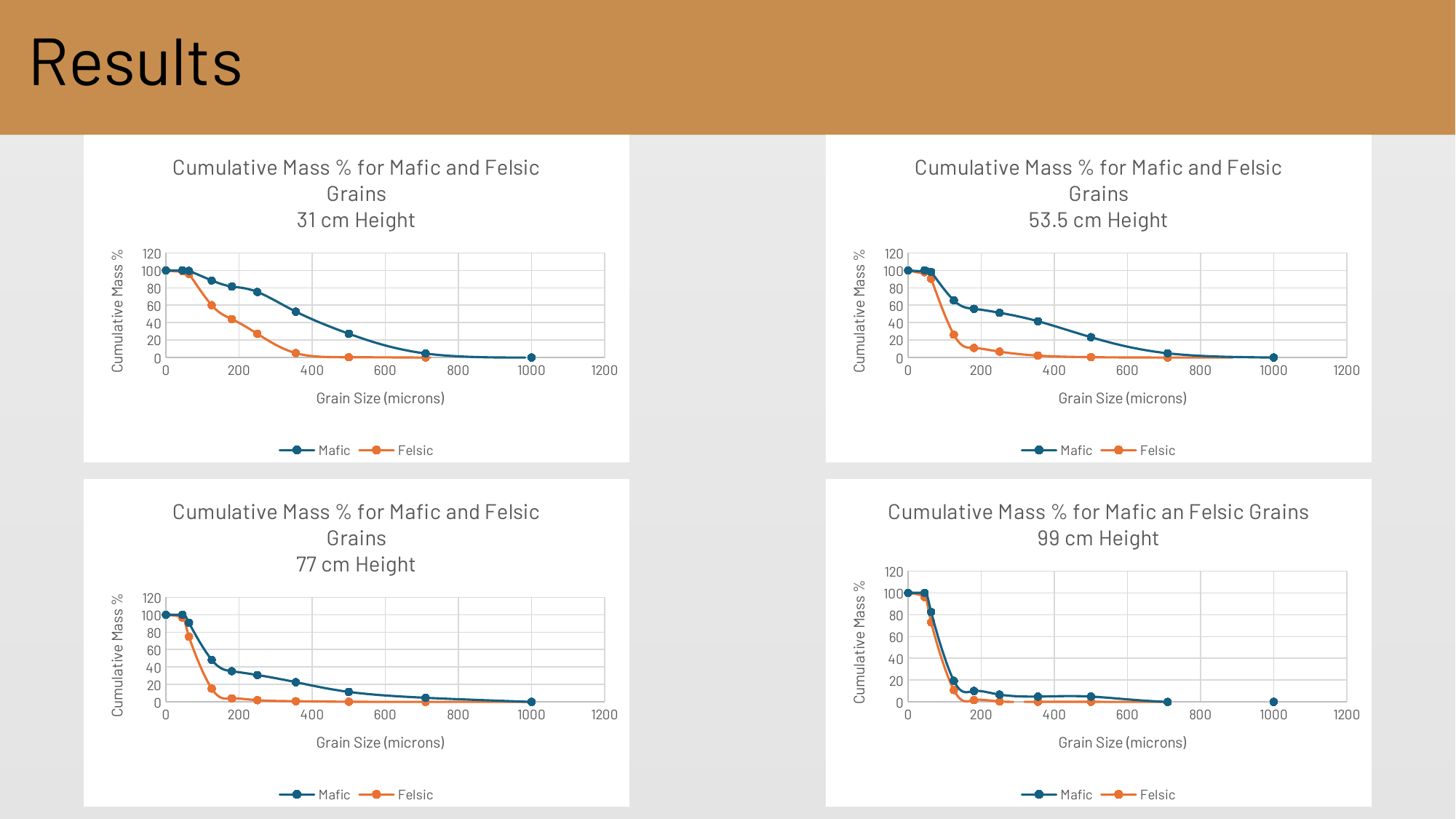

# Results

### Chart: Cumulative Mass % for Mafic and Felsic Grains
31 cm Height

| Category |  |  |
|---|---|---|

### Chart: Cumulative Mass % for Mafic and Felsic Grains
53.5 cm Height

| Category |  |  |
|---|---|---|

### Chart: Cumulative Mass % for Mafic and Felsic Grains
77 cm Height

| Category |  |  |
|---|---|---|

### Chart: Cumulative Mass % for Mafic an Felsic Grains
99 cm Height

| Category |  |  |
|---|---|---|